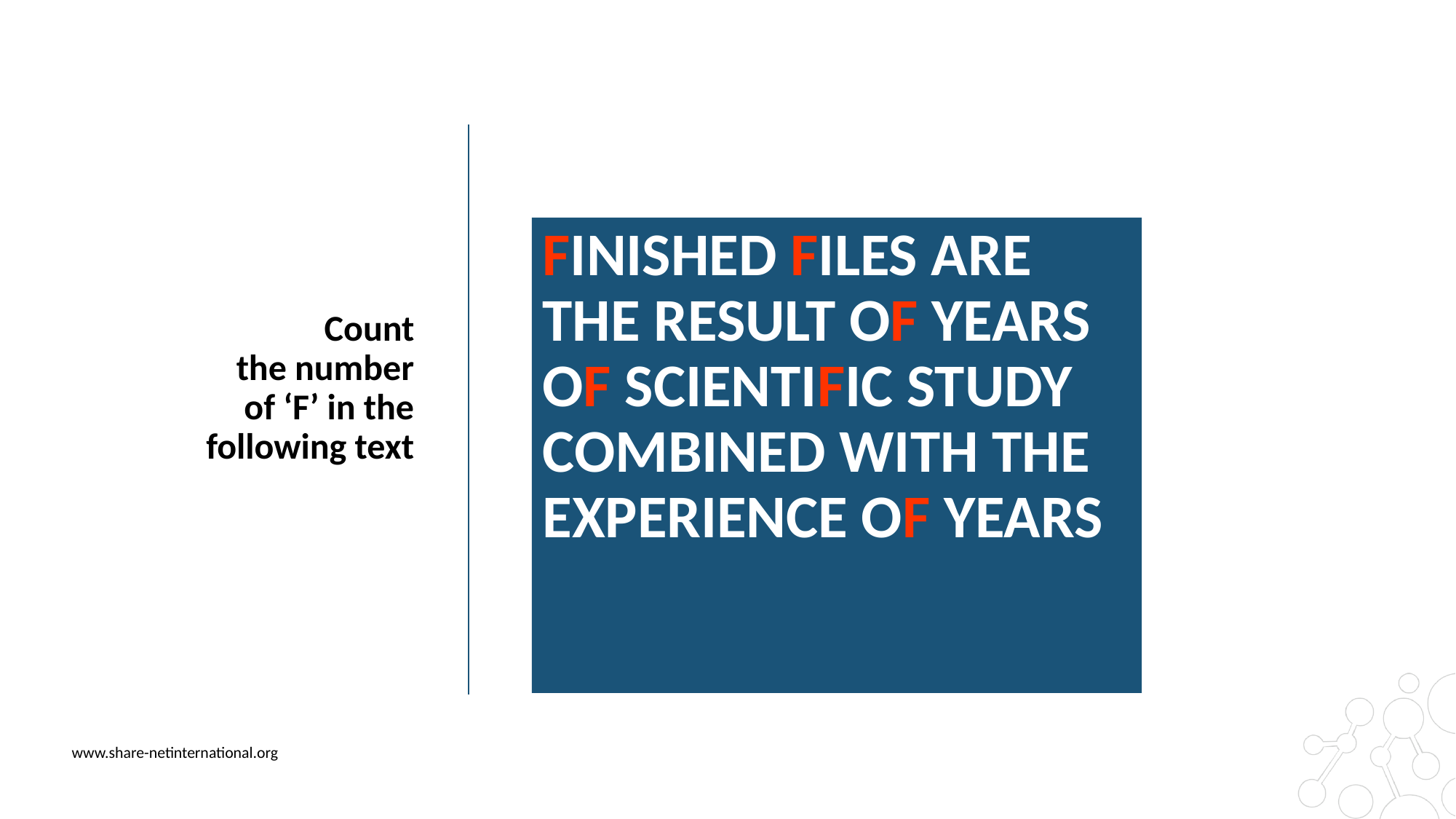

FINISHED FILES ARE THE RESULT OF YEARS OF SCIENTIFIC STUDY COMBINED WITH THE EXPERIENCE OF YEARS
Count
the number
of ‘F’ in the following text